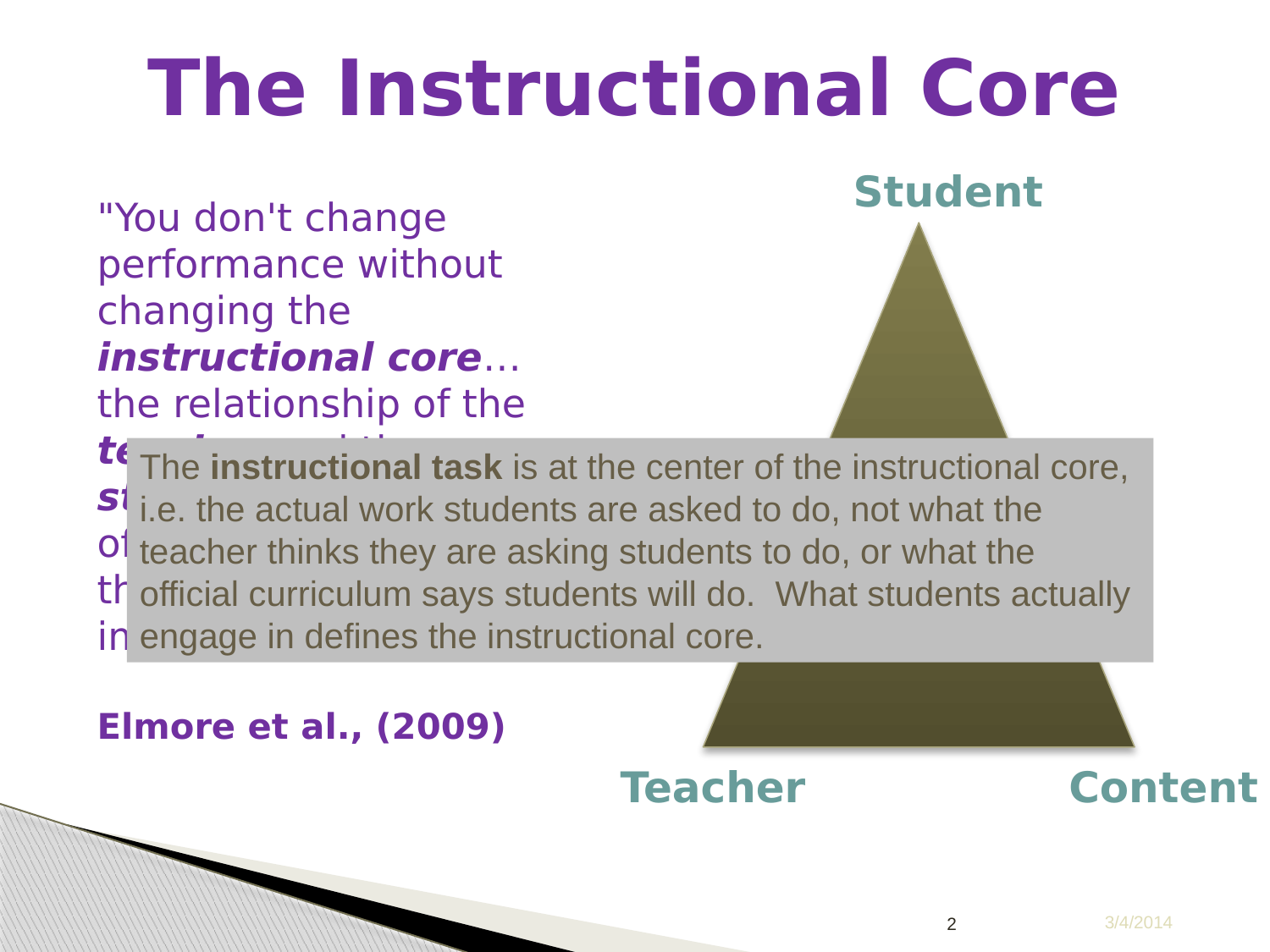

The Instructional Core
Student
"You don't change performance without changing the instructional core…the relationship of the teacher and the student in the presence of content must be at the center of efforts to improve performance.“

Elmore et al., (2009)

The instructional task is at the center of the instructional core, i.e. the actual work students are asked to do, not what the teacher thinks they are asking students to do, or what the official curriculum says students will do.  What students actually engage in defines the instructional core.
Instructional
Core
Teacher
Content
3/4/2014
2